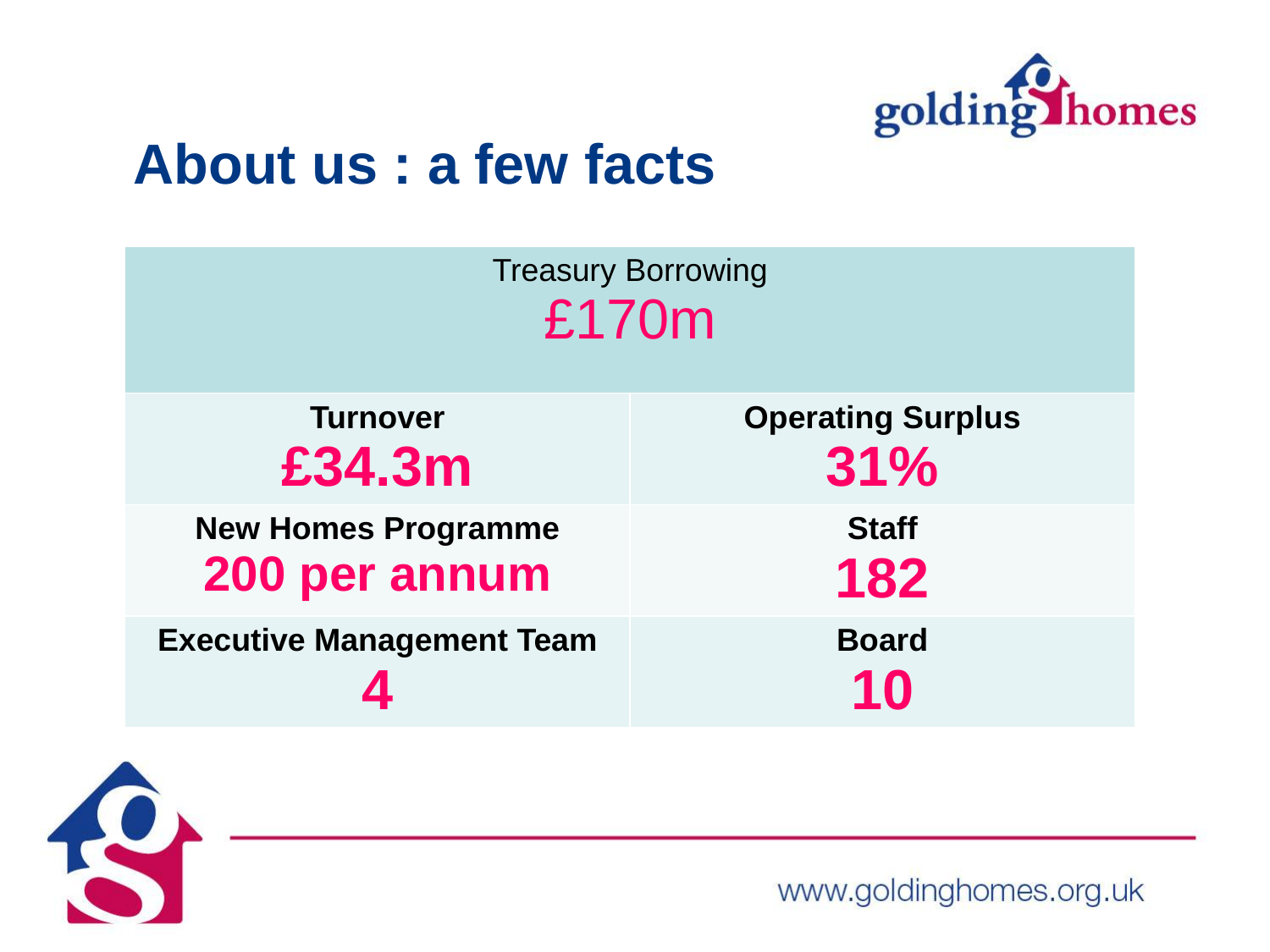

# About us : a few facts
| Treasury Borrowing £170m |  |
| --- | --- |
| Turnover £34.3m | Operating Surplus 31% |
| New Homes Programme 200 per annum | Staff 182 |
| Executive Management Team 4 | Board 10 |